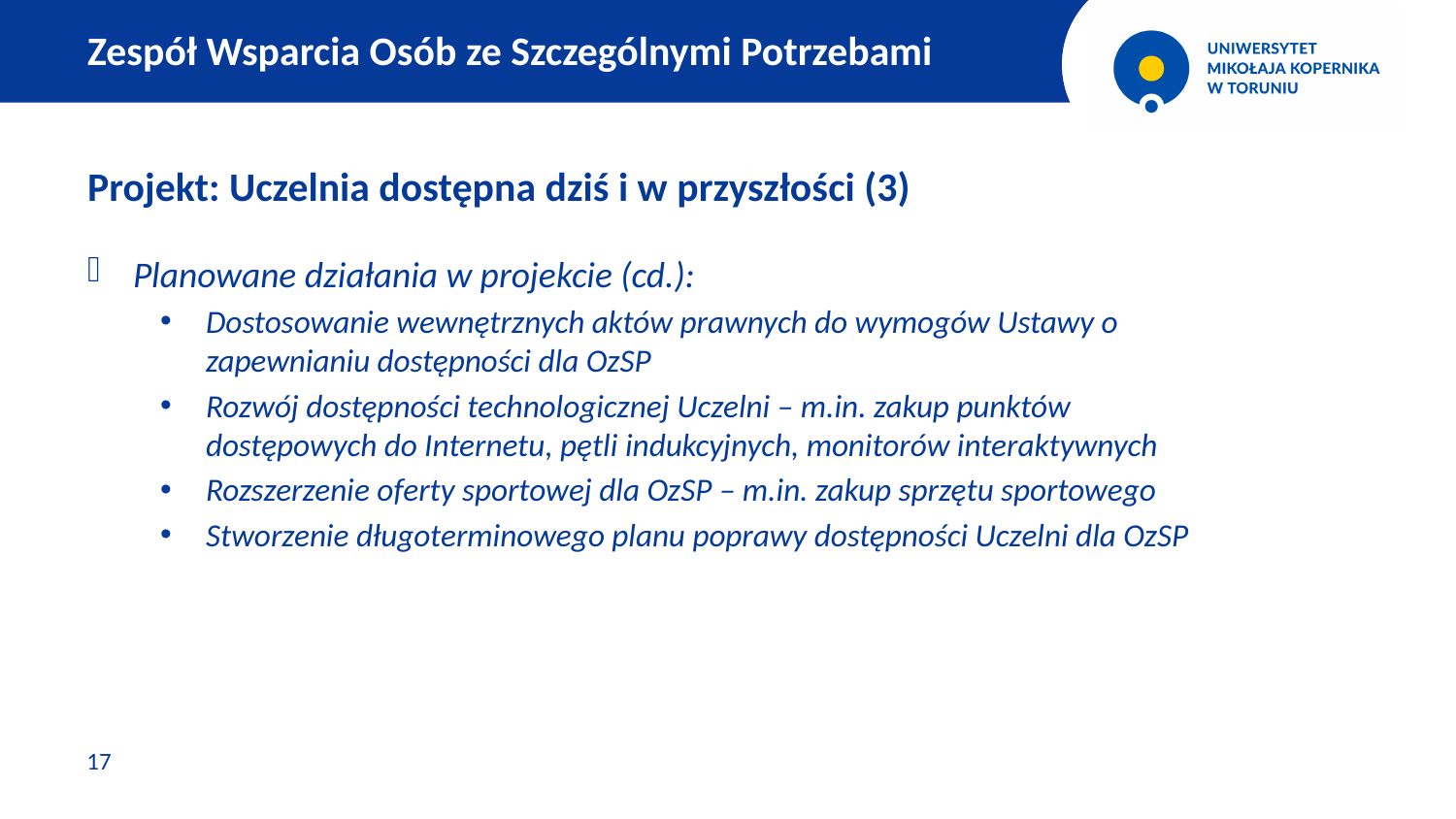

Zespół Wsparcia Osób ze Szczególnymi Potrzebami
Projekt: Uczelnia dostępna dziś i w przyszłości (3)
Planowane działania w projekcie (cd.):
Dostosowanie wewnętrznych aktów prawnych do wymogów Ustawy o zapewnianiu dostępności dla OzSP
Rozwój dostępności technologicznej Uczelni – m.in. zakup punktów dostępowych do Internetu, pętli indukcyjnych, monitorów interaktywnych
Rozszerzenie oferty sportowej dla OzSP – m.in. zakup sprzętu sportowego
Stworzenie długoterminowego planu poprawy dostępności Uczelni dla OzSP